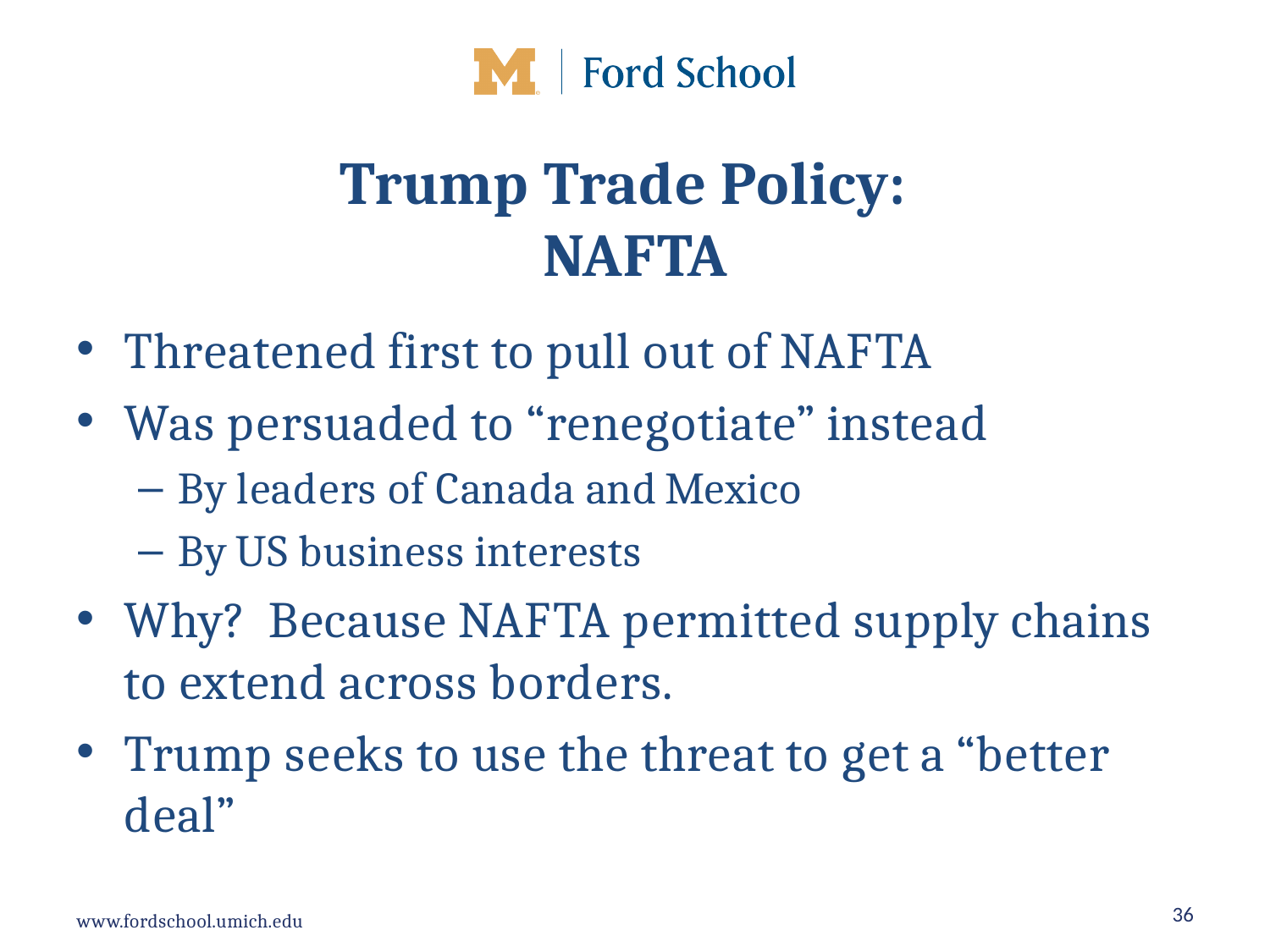

# Trump Trade Policy: NAFTA
Threatened first to pull out of NAFTA
Was persuaded to “renegotiate” instead
By leaders of Canada and Mexico
By US business interests
Why?  Because NAFTA permitted supply chains to extend across borders.
Trump seeks to use the threat to get a “better deal”
36